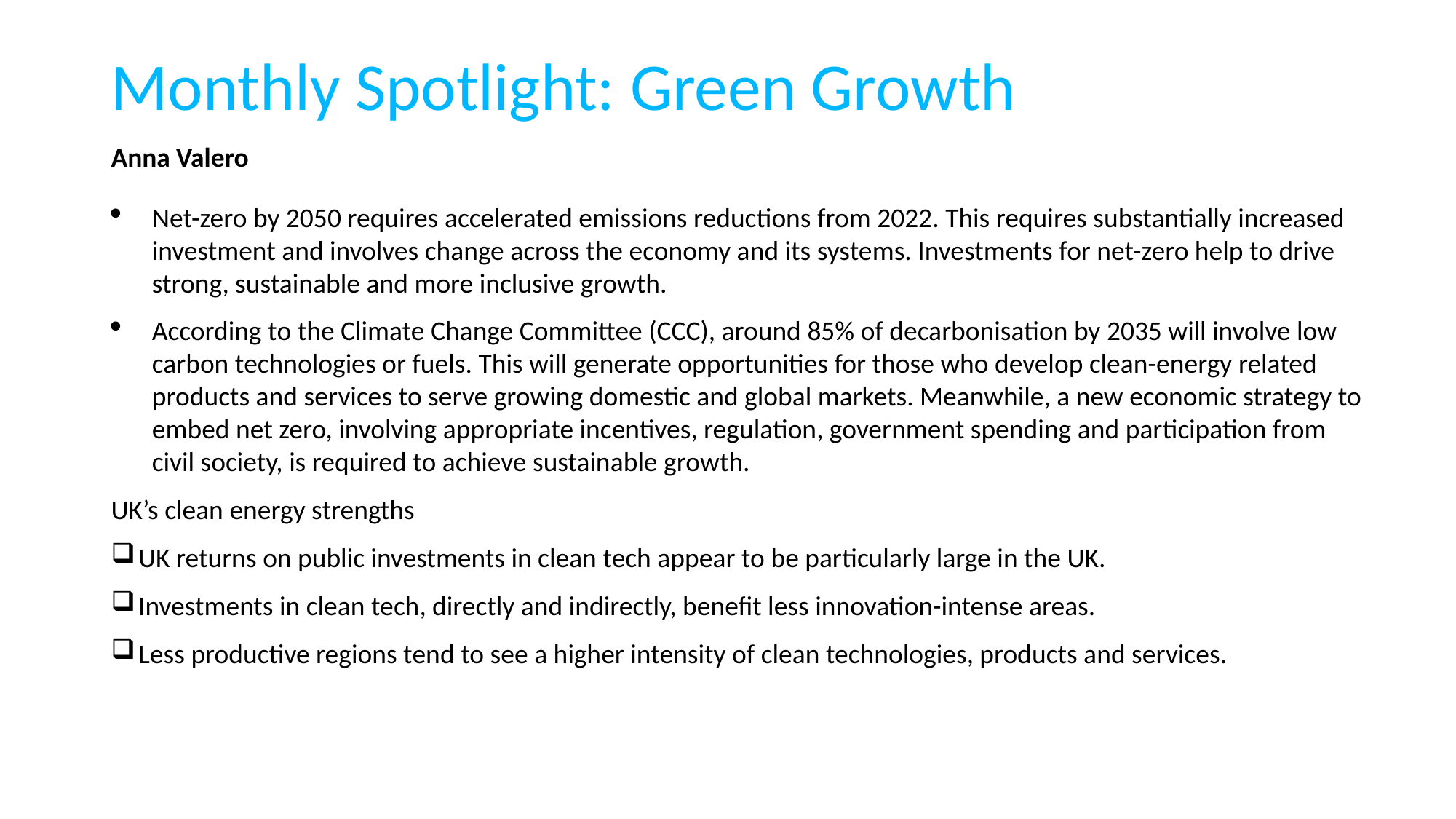

# Monthly Spotlight: Green Growth
Anna Valero
Net-zero by 2050 requires accelerated emissions reductions from 2022. This requires substantially increased investment and involves change across the economy and its systems. Investments for net-zero help to drive strong, sustainable and more inclusive growth.
According to the Climate Change Committee (CCC), around 85% of decarbonisation by 2035 will involve low carbon technologies or fuels. This will generate opportunities for those who develop clean-energy related products and services to serve growing domestic and global markets. Meanwhile, a new economic strategy to embed net zero, involving appropriate incentives, regulation, government spending and participation from civil society, is required to achieve sustainable growth.
UK’s clean energy strengths
UK returns on public investments in clean tech appear to be particularly large in the UK.
Investments in clean tech, directly and indirectly, benefit less innovation-intense areas.
Less productive regions tend to see a higher intensity of clean technologies, products and services.